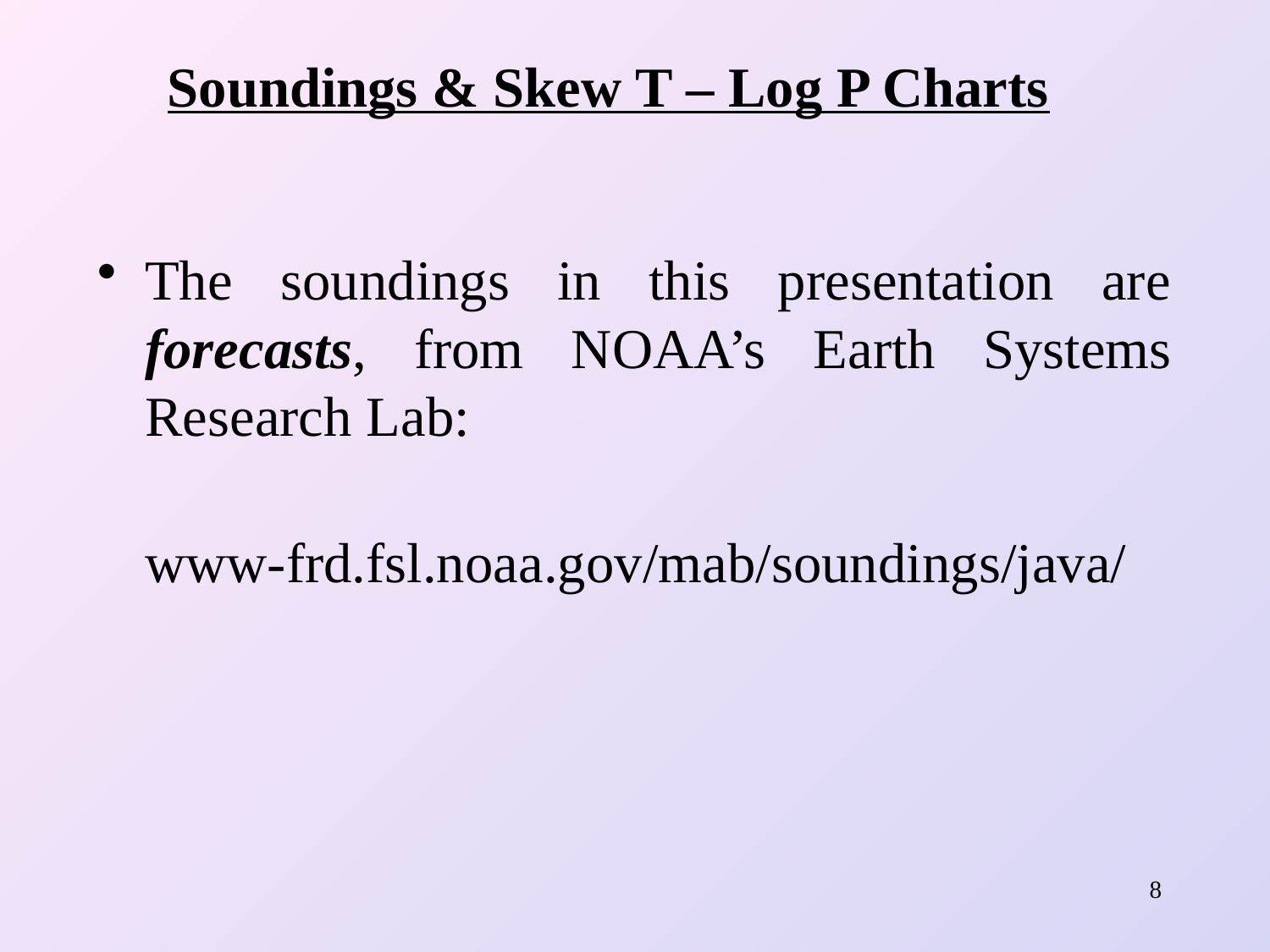

# Soundings & Skew T – Log P Charts

The soundings in this presentation are forecasts, from NOAA’s Earth Systems Research Lab:
www-frd.fsl.noaa.gov/mab/soundings/java/
8